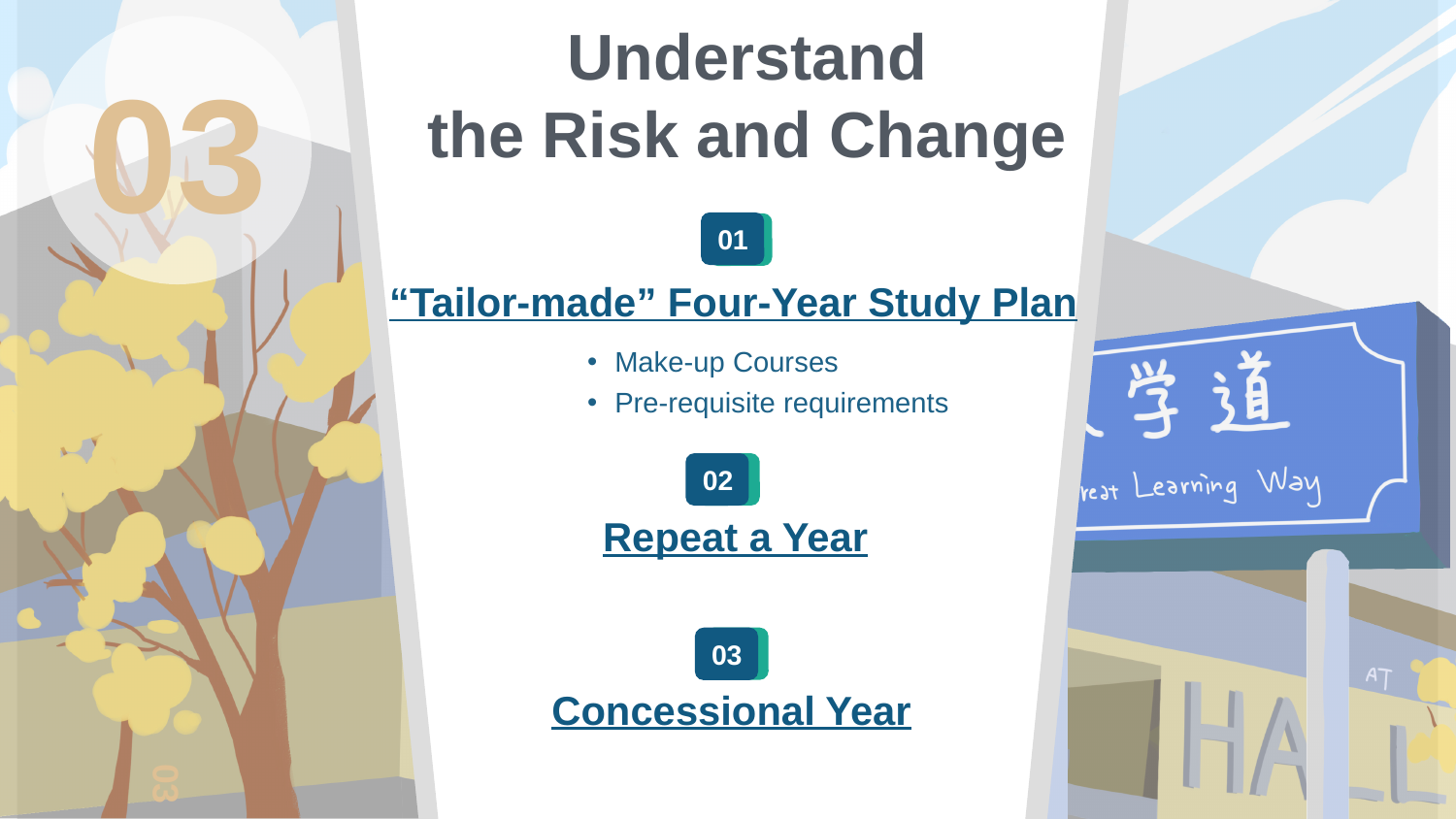

Understand
the Risk and Change

03

03

01

Concessional Year
“Tailor-made” Four-Year Study Plan

02
Make-up Courses
Pre-requisite requirements
Repeat a Year

03